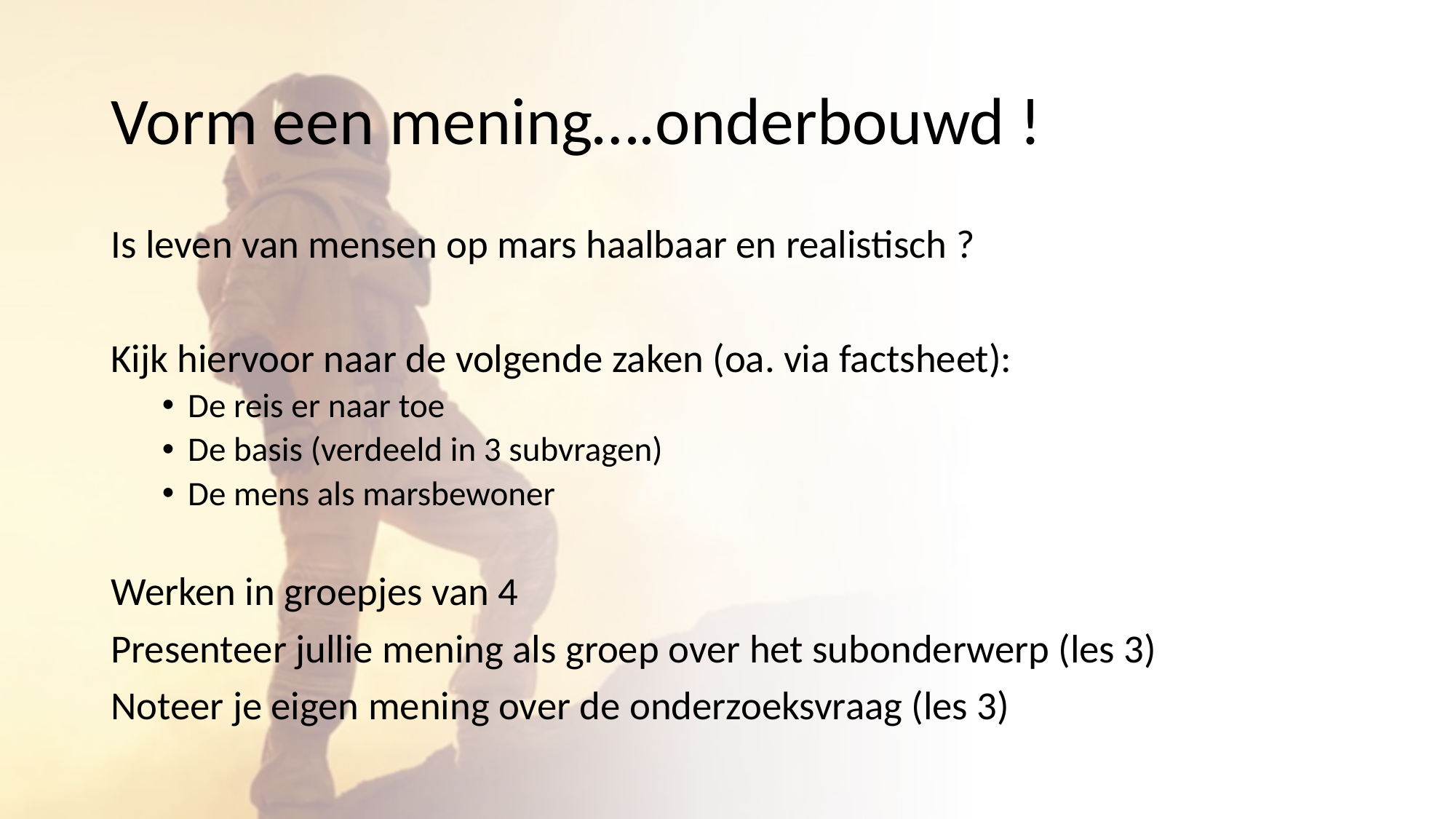

# Vorm een mening….onderbouwd !
Is leven van mensen op mars haalbaar en realistisch ?

Kijk hiervoor naar de volgende zaken (oa. via factsheet):
De reis er naar toe
De basis (verdeeld in 3 subvragen)
De mens als marsbewoner

Werken in groepjes van 4
Presenteer jullie mening als groep over het subonderwerp (les 3)
Noteer je eigen mening over de onderzoeksvraag (les 3)